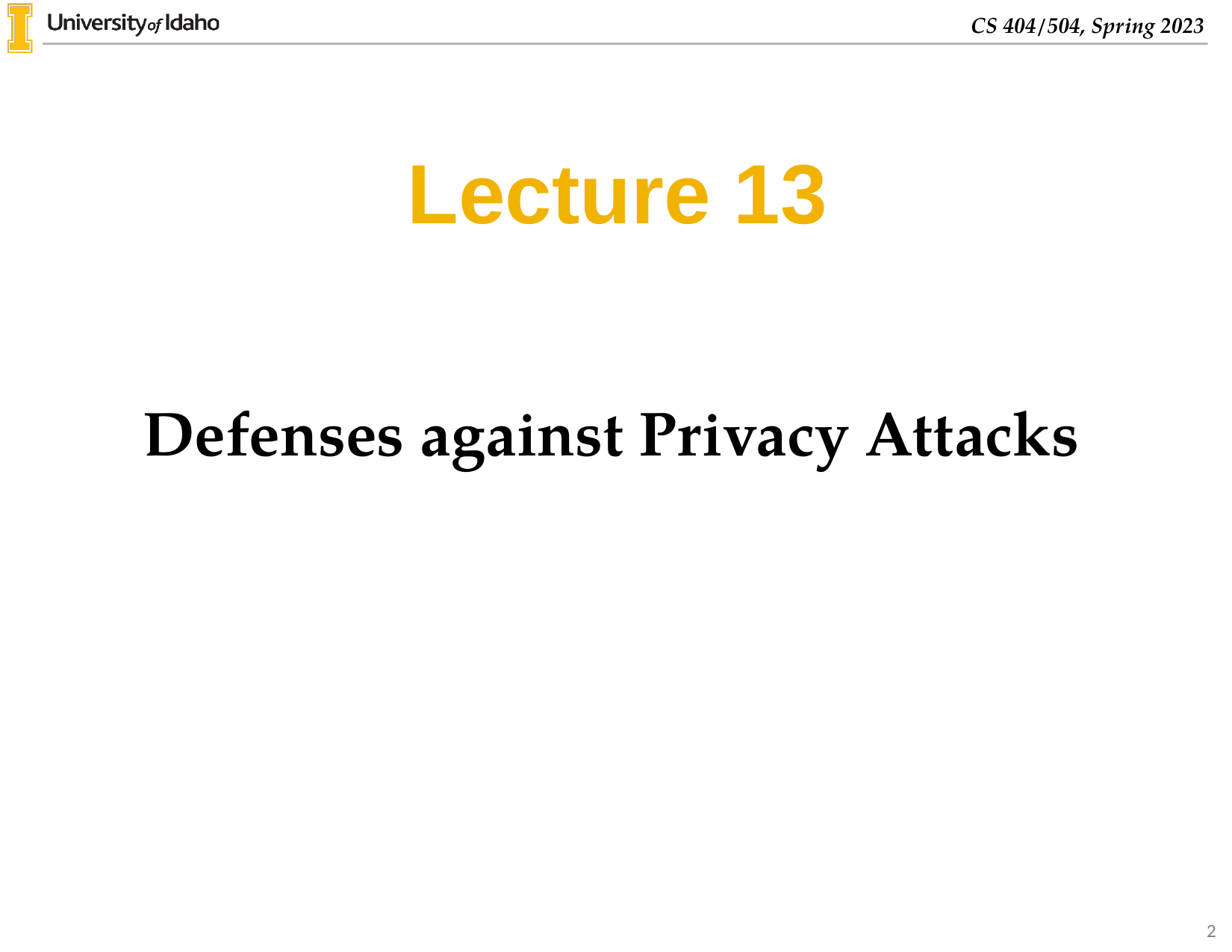

# Lecture 13
Defenses against Privacy Attacks